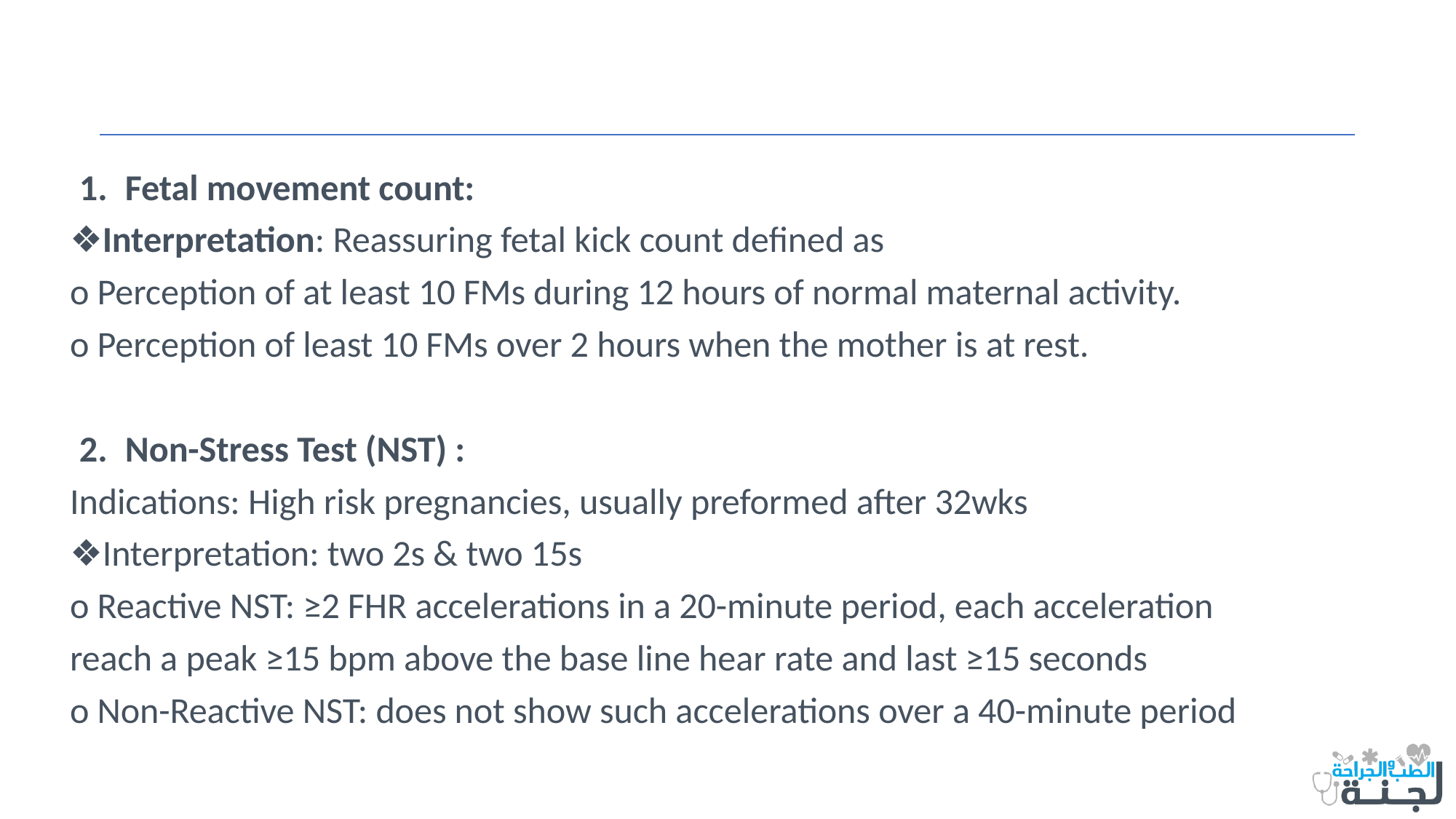

Fetal movement count:
❖Interpretation: Reassuring fetal kick count defined as
o Perception of at least 10 FMs during 12 hours of normal maternal activity.
o Perception of least 10 FMs over 2 hours when the mother is at rest.

Non-Stress Test (NST) :
Indications: High risk pregnancies, usually preformed after 32wks
❖Interpretation: two 2s & two 15s
o Reactive NST: ≥2 FHR accelerations in a 20-minute period, each acceleration
reach a peak ≥15 bpm above the base line hear rate and last ≥15 seconds
o Non-Reactive NST: does not show such accelerations over a 40-minute period